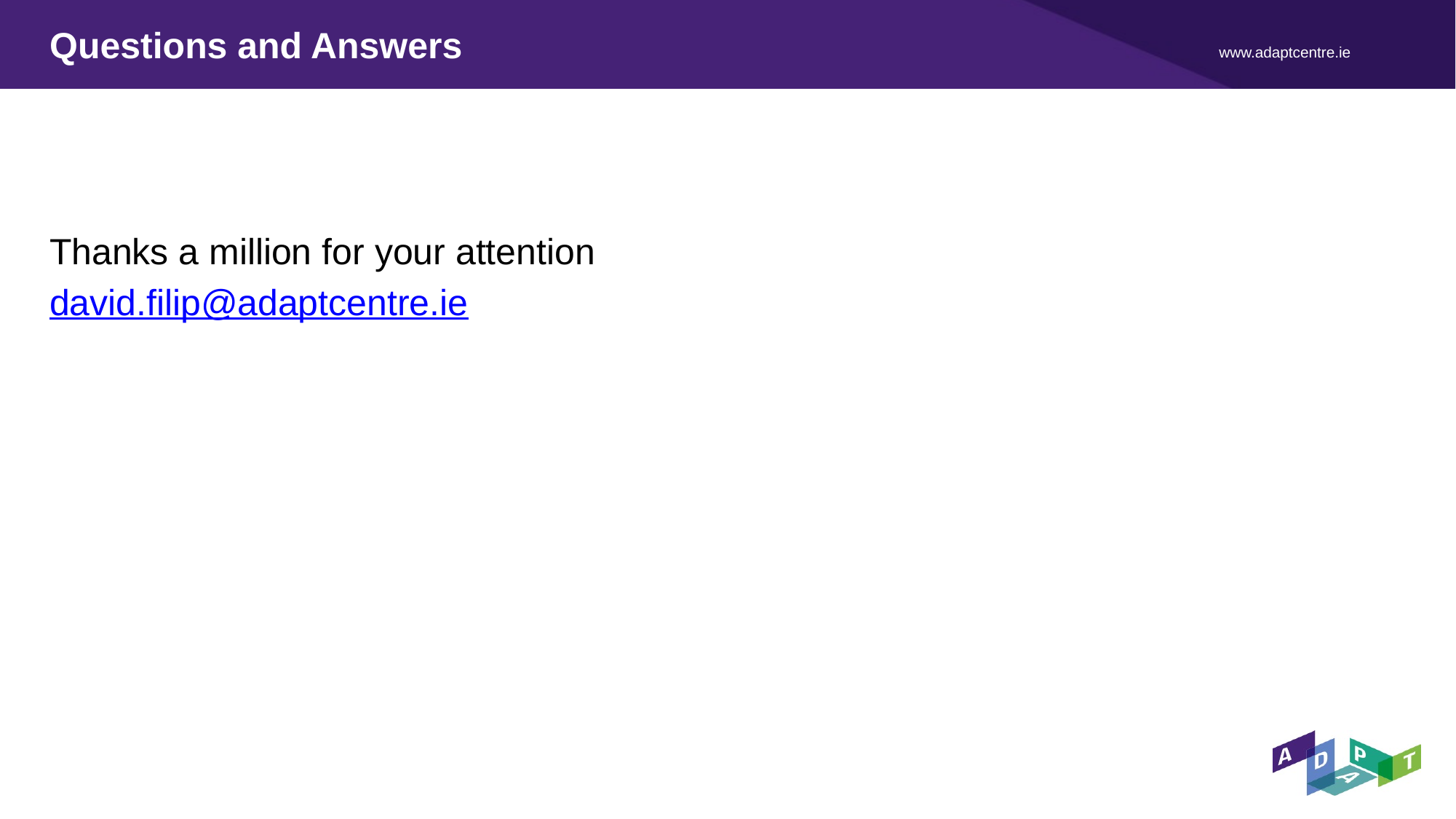

# Questions and Answers

Thanks a million for your attention
david.filip@adaptcentre.ie